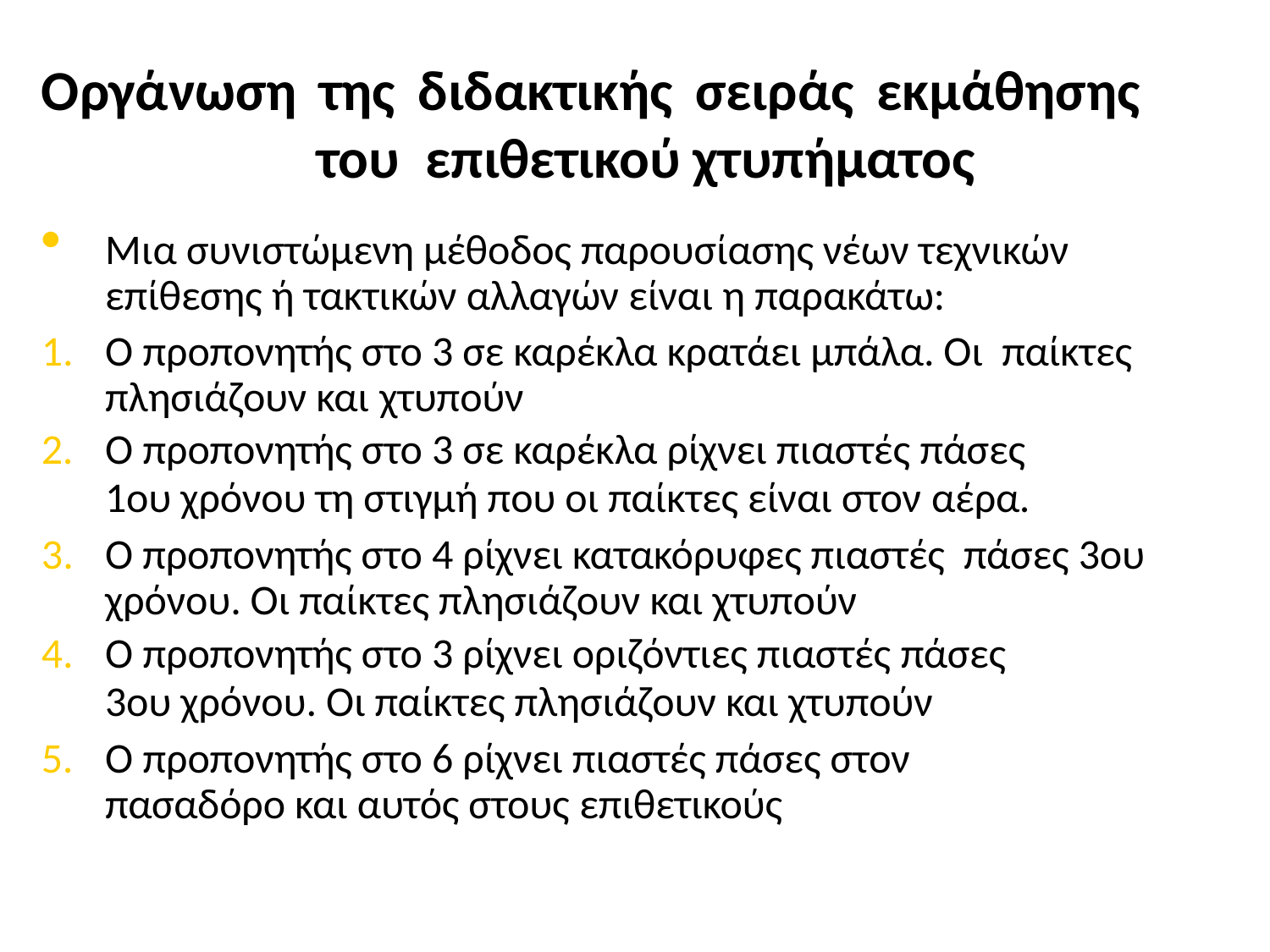

# Οργάνωση της διδακτικής σειράς εκµάθησης του  επιθετικού χτυπήµατος
Mια συνιστώµενη µέθοδος παρουσίασης νέων τεχνικών  επίθεσης ή τακτικών αλλαγών είναι η παρακάτω:
Ο προπονητής στο 3 σε καρέκλα κρατάει µπάλα. Οι  παίκτες πλησιάζουν και χτυπούν
Ο προπονητής στο 3 σε καρέκλα ρίχνει πιαστές πάσες
1ου χρόνου τη στιγµή που οι παίκτες είναι στον αέρα.
Ο προπονητής στο 4 ρίχνει κατακόρυφες πιαστές  πάσες 3ου χρόνου. Οι παίκτες πλησιάζουν και χτυπούν
Ο προπονητής στο 3 ρίχνει οριζόντιες πιαστές πάσες
3ου χρόνου. Οι παίκτες πλησιάζουν και χτυπούν
Ο προπονητής στο 6 ρίχνει πιαστές πάσες στον  πασαδόρο και αυτός στους επιθετικούς